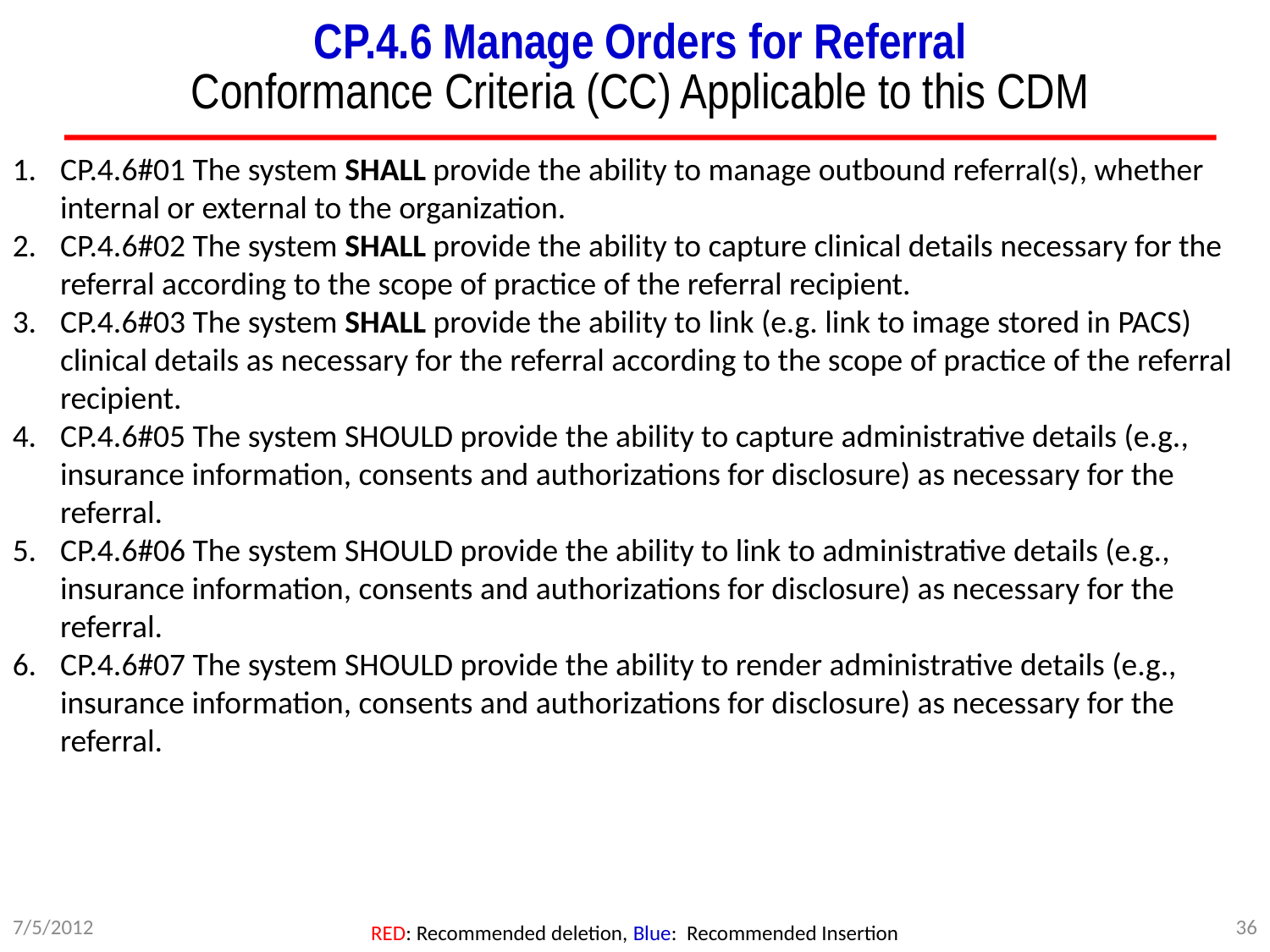

# CP.4.6 Manage Orders for Referral Conformance Criteria (CC) Applicable to this CDM

CP.4.6#01 The system SHALL provide the ability to manage outbound referral(s), whether internal or external to the organization.
CP.4.6#02 The system SHALL provide the ability to capture clinical details necessary for the referral according to the scope of practice of the referral recipient.
CP.4.6#03 The system SHALL provide the ability to link (e.g. link to image stored in PACS) clinical details as necessary for the referral according to the scope of practice of the referral recipient.
CP.4.6#05 The system SHOULD provide the ability to capture administrative details (e.g., insurance information, consents and authorizations for disclosure) as necessary for the referral.
CP.4.6#06 The system SHOULD provide the ability to link to administrative details (e.g., insurance information, consents and authorizations for disclosure) as necessary for the referral.
CP.4.6#07 The system SHOULD provide the ability to render administrative details (e.g., insurance information, consents and authorizations for disclosure) as necessary for the referral.
7/5/2012
36
RED: Recommended deletion, Blue:  Recommended Insertion